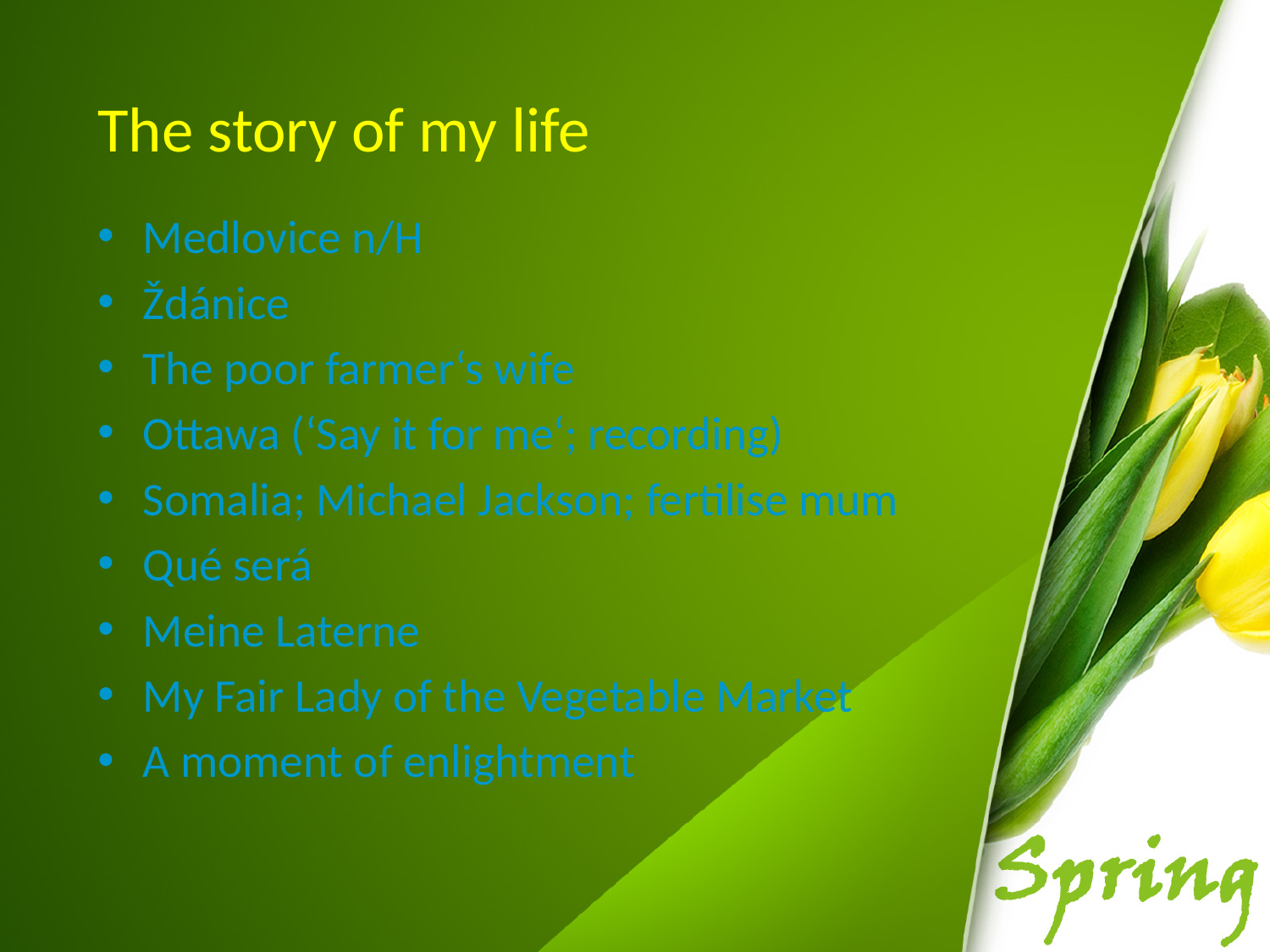

# The story of my life
Medlovice n/H
Ždánice
The poor farmer‘s wife
Ottawa (‘Say it for me‘; recording)
Somalia; Michael Jackson; fertilise mum
Qué será
Meine Laterne
My Fair Lady of the Vegetable Market
A moment of enlightment